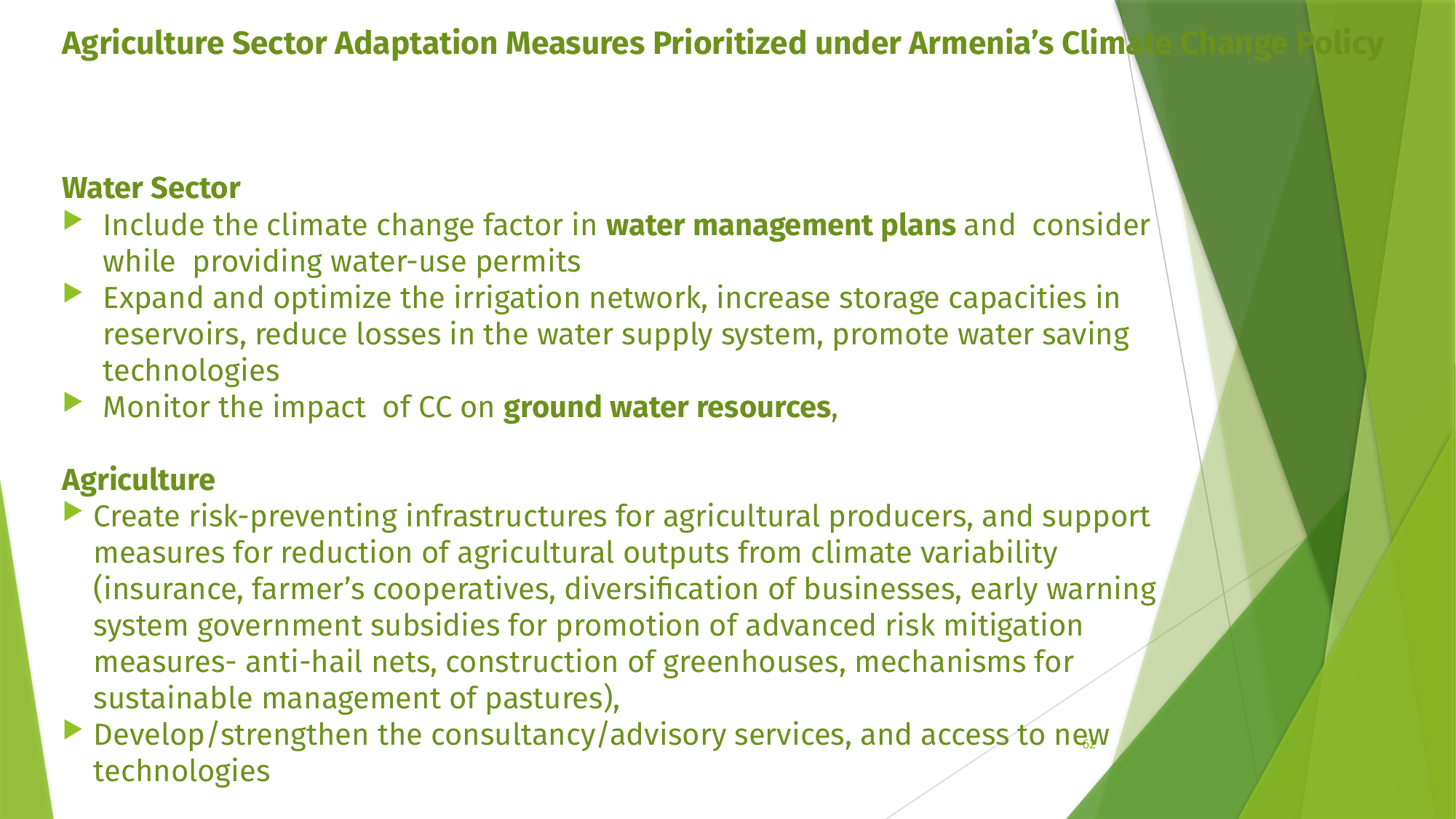

# Agriculture Sector Adaptation Measures Prioritized under Armenia’s Climate Change Policy
Water Sector
Include the climate change factor in water management plans and  consider while  providing water-use permits
Expand and optimize the irrigation network, increase storage capacities in reservoirs, reduce losses in the water supply system, promote water saving technologies
Monitor the impact  of CC on ground water resources,

Agriculture
Create risk-preventing infrastructures for agricultural producers, and support measures for reduction of agricultural outputs from climate variability (insurance, farmer’s cooperatives, diversification of businesses, early warning system government subsidies for promotion of advanced risk mitigation measures- anti-hail nets, construction of greenhouses, mechanisms for  sustainable management of pastures),
Develop/strengthen the consultancy/advisory services, and access to new technologies

62